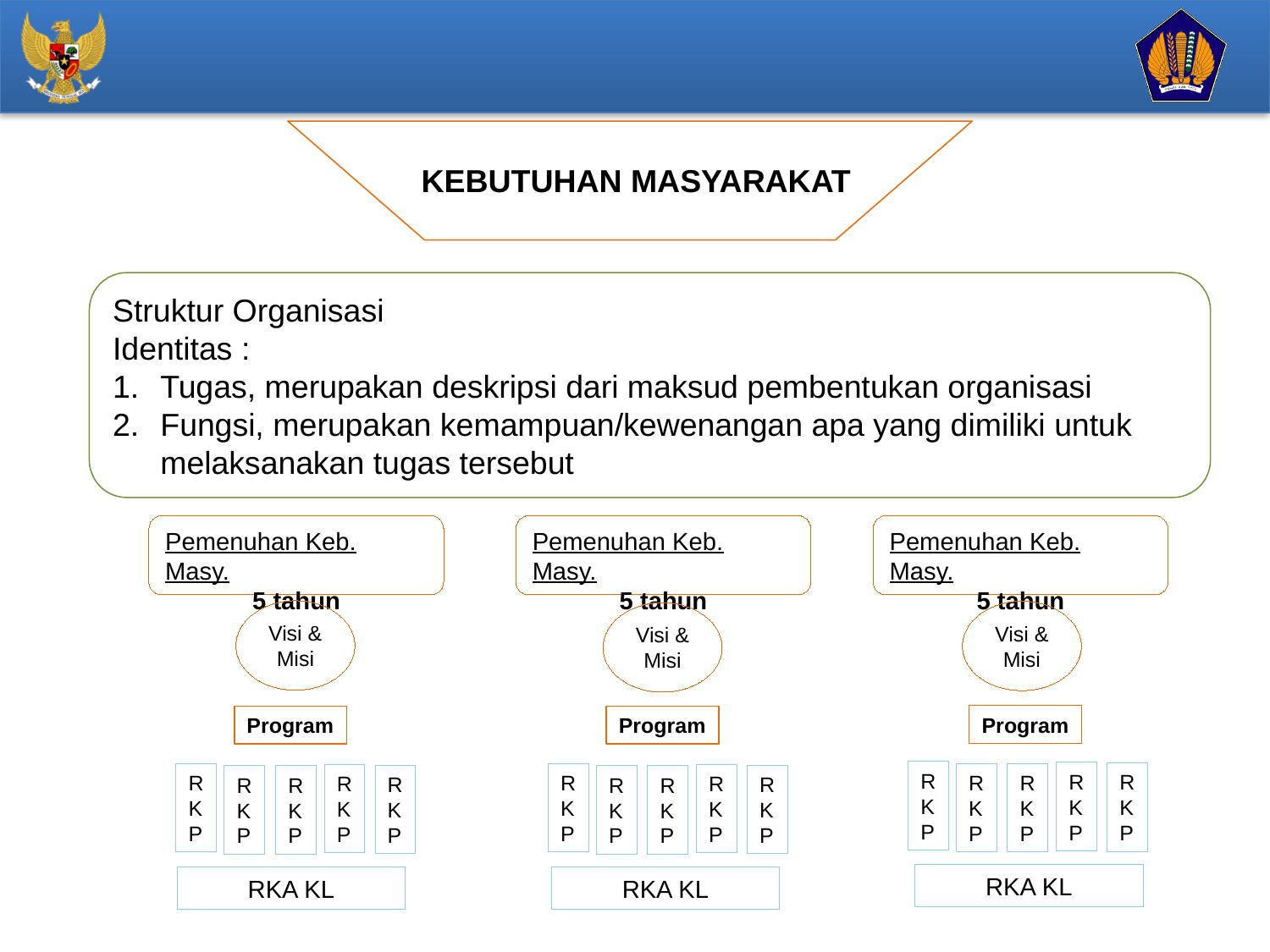

KEBUTUHAN MASYARAKAT
Struktur Organisasi
Identitas :
Tugas, merupakan deskripsi dari maksud pembentukan organisasi
Fungsi, merupakan kemampuan/kewenangan apa yang dimiliki untuk melaksanakan tugas tersebut
Pemenuhan Keb. Masy.
5 tahun
Pemenuhan Keb. Masy.
5 tahun
Pemenuhan Keb. Masy.
5 tahun
Visi & Misi
Visi & Misi
Visi & Misi
Program
Program
Program
R
K
P
R
K
P
R
K
P
R
K
P
R
K
P
R
K
P
R
K
P
R
K
P
R
K
P
R
K
P
R
K
P
R
K
P
R
K
P
R
K
P
R
K
P
RKA KL
RKA KL
RKA KL